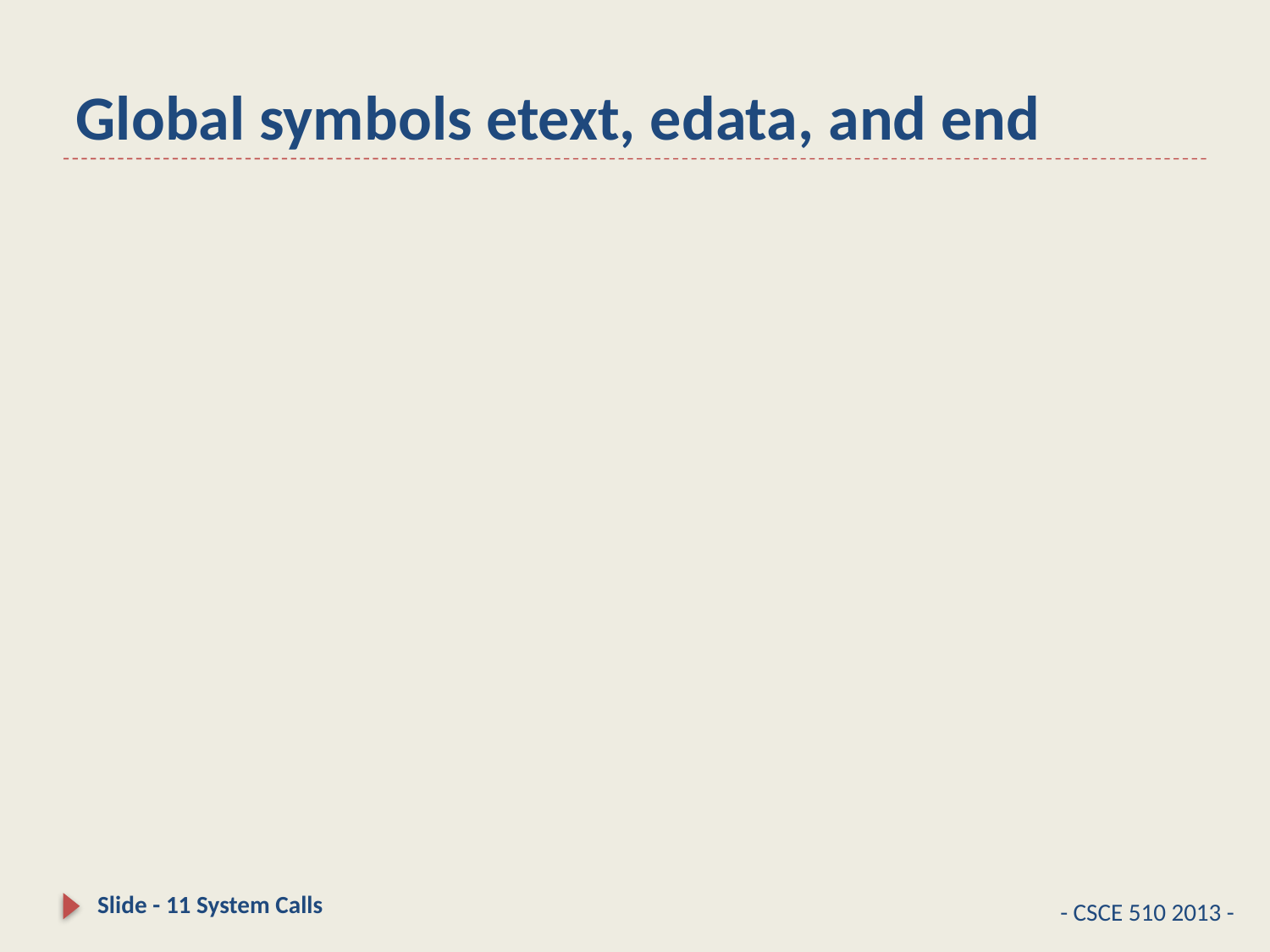

# Global symbols etext, edata, and end

Slide - 11 System Calls
- CSCE 510 2013 -